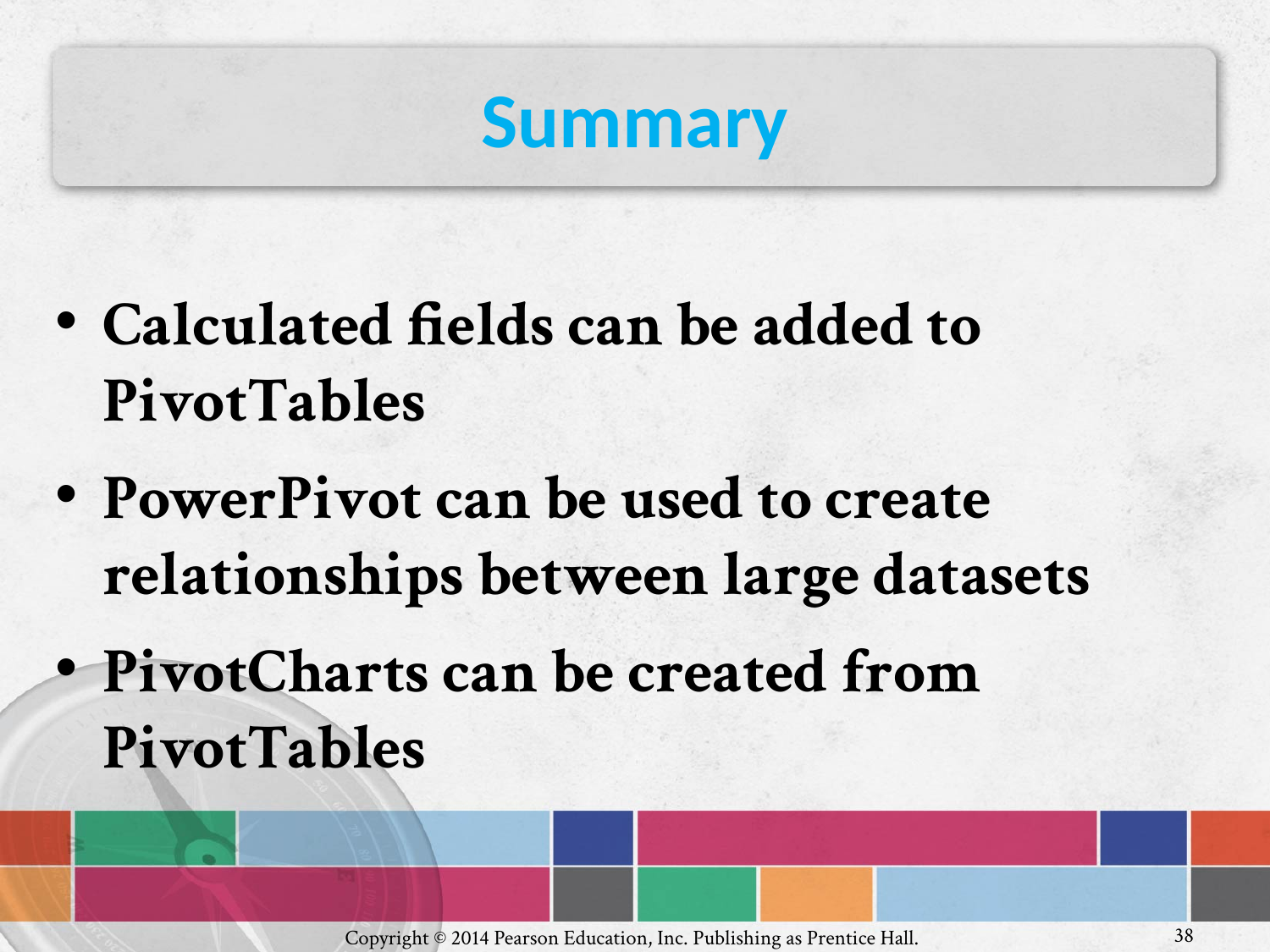

# Summary
Calculated fields can be added to PivotTables
PowerPivot can be used to create relationships between large datasets
PivotCharts can be created from PivotTables

Copyright © 2014 Pearson Education, Inc. Publishing as Prentice Hall.

38